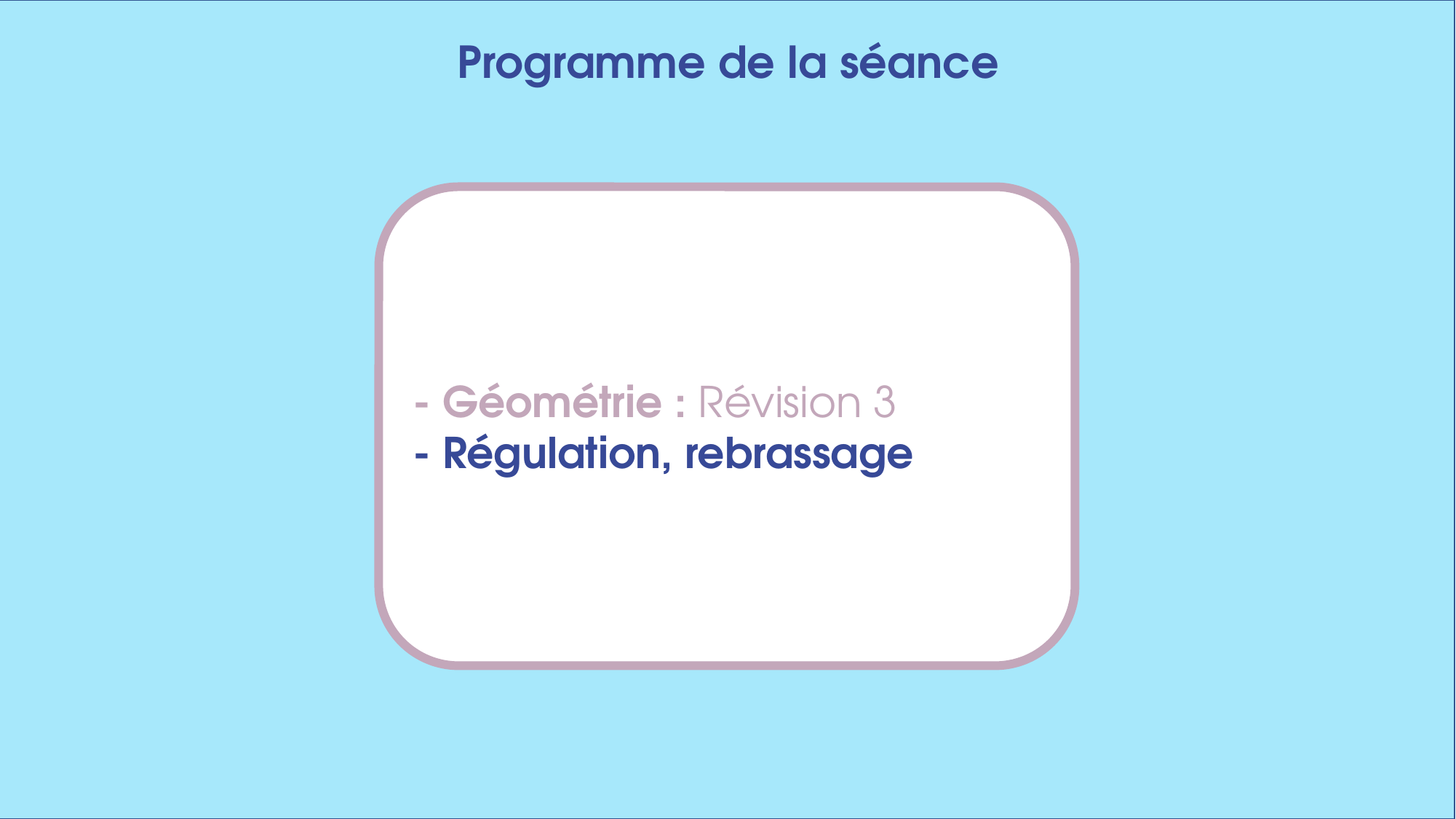

Programme de la séance
- Géométrie : Révision 3
- Régulation, rebrassage
www.maitresseherisson.com